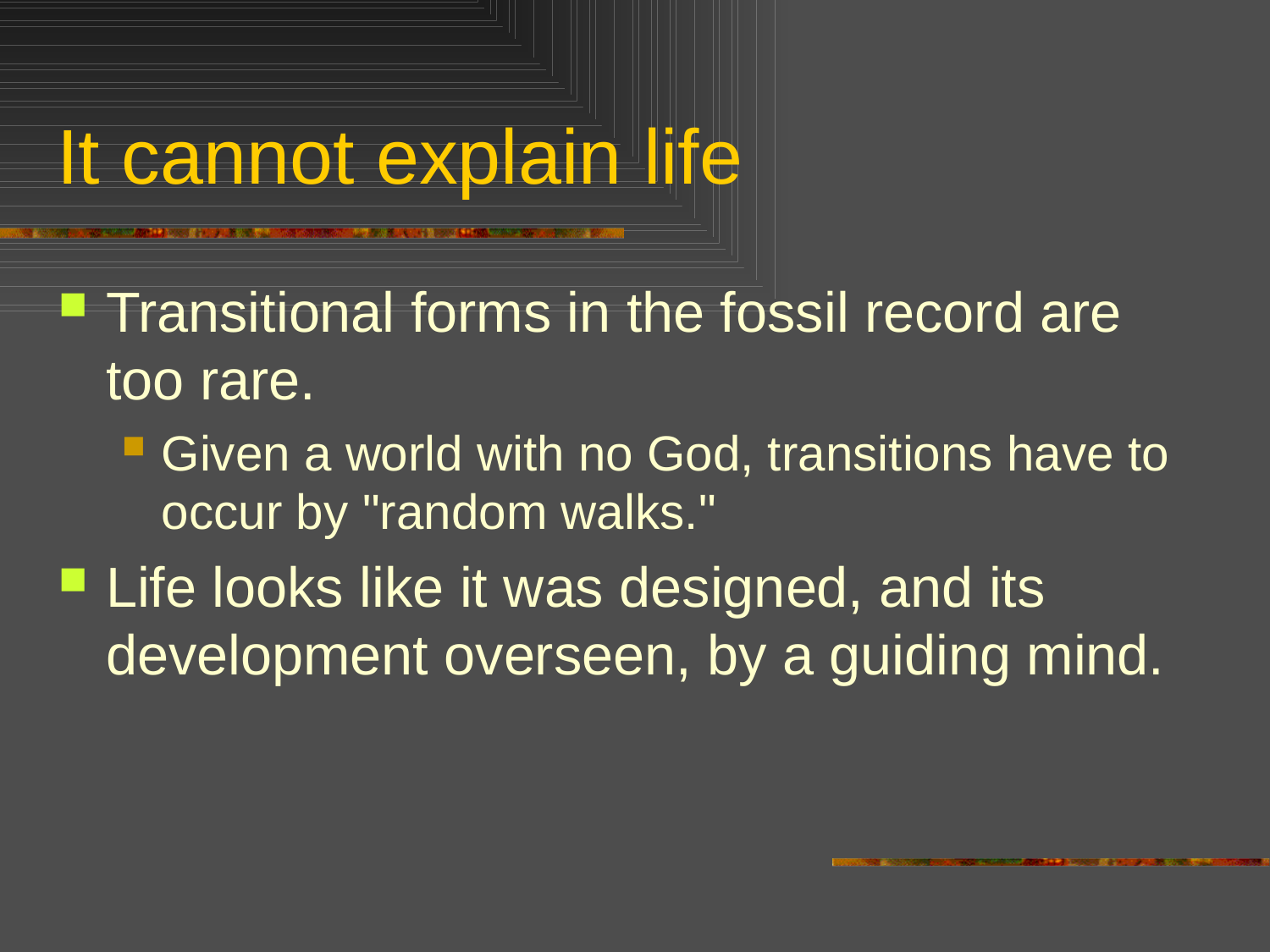

# It cannot explain life
Transitional forms in the fossil record are too rare.
Given a world with no God, transitions have to occur by "random walks."
Life looks like it was designed, and its development overseen, by a guiding mind.